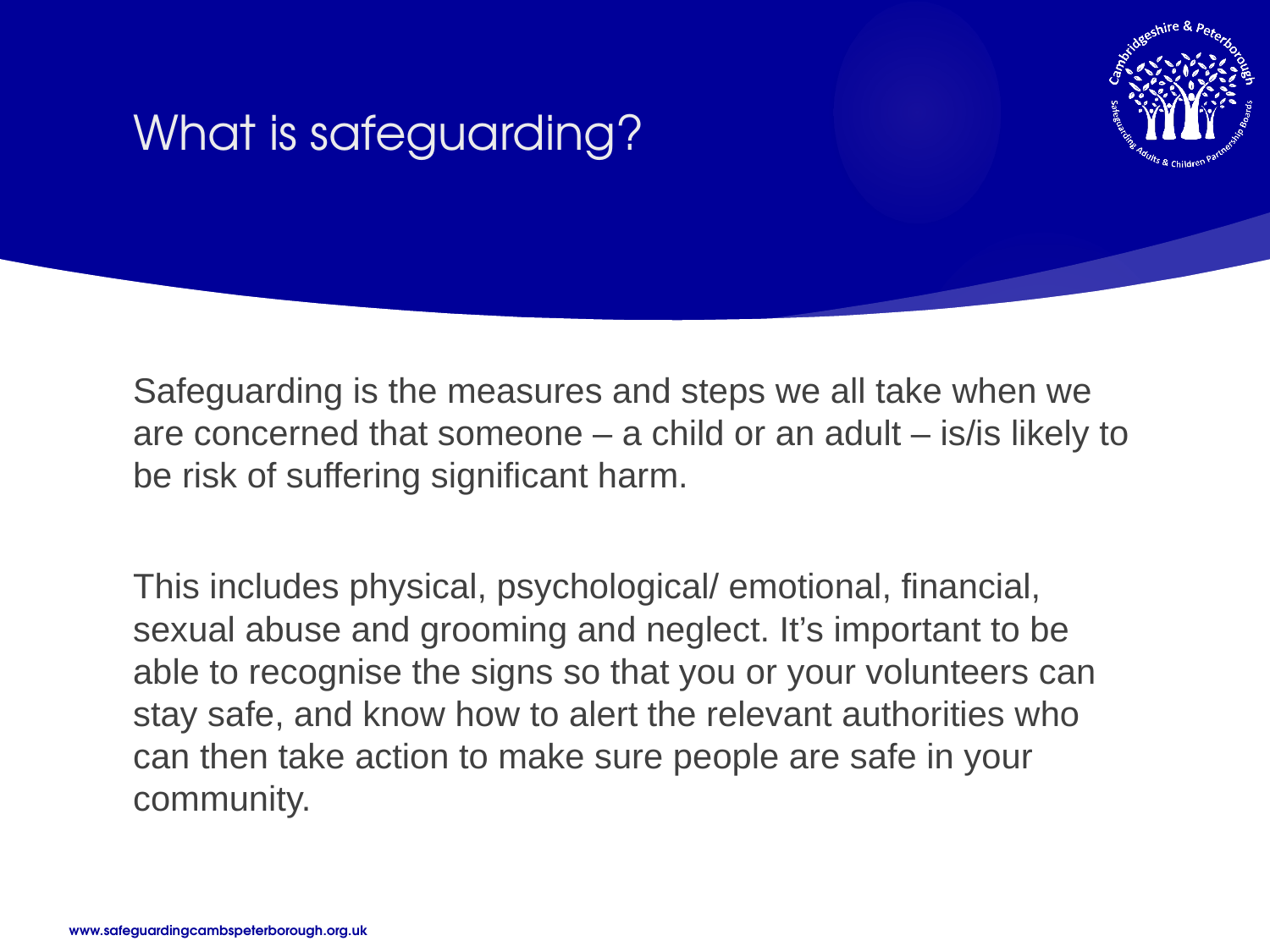

# What is safeguarding?
Safeguarding is the measures and steps we all take when we are concerned that someone – a child or an adult – is/is likely to be risk of suffering significant harm.

This includes physical, psychological/ emotional, financial, sexual abuse and grooming and neglect. It’s important to be able to recognise the signs so that you or your volunteers can stay safe, and know how to alert the relevant authorities who can then take action to make sure people are safe in your community.
www.safeguardingcambspeterborough.org.uk